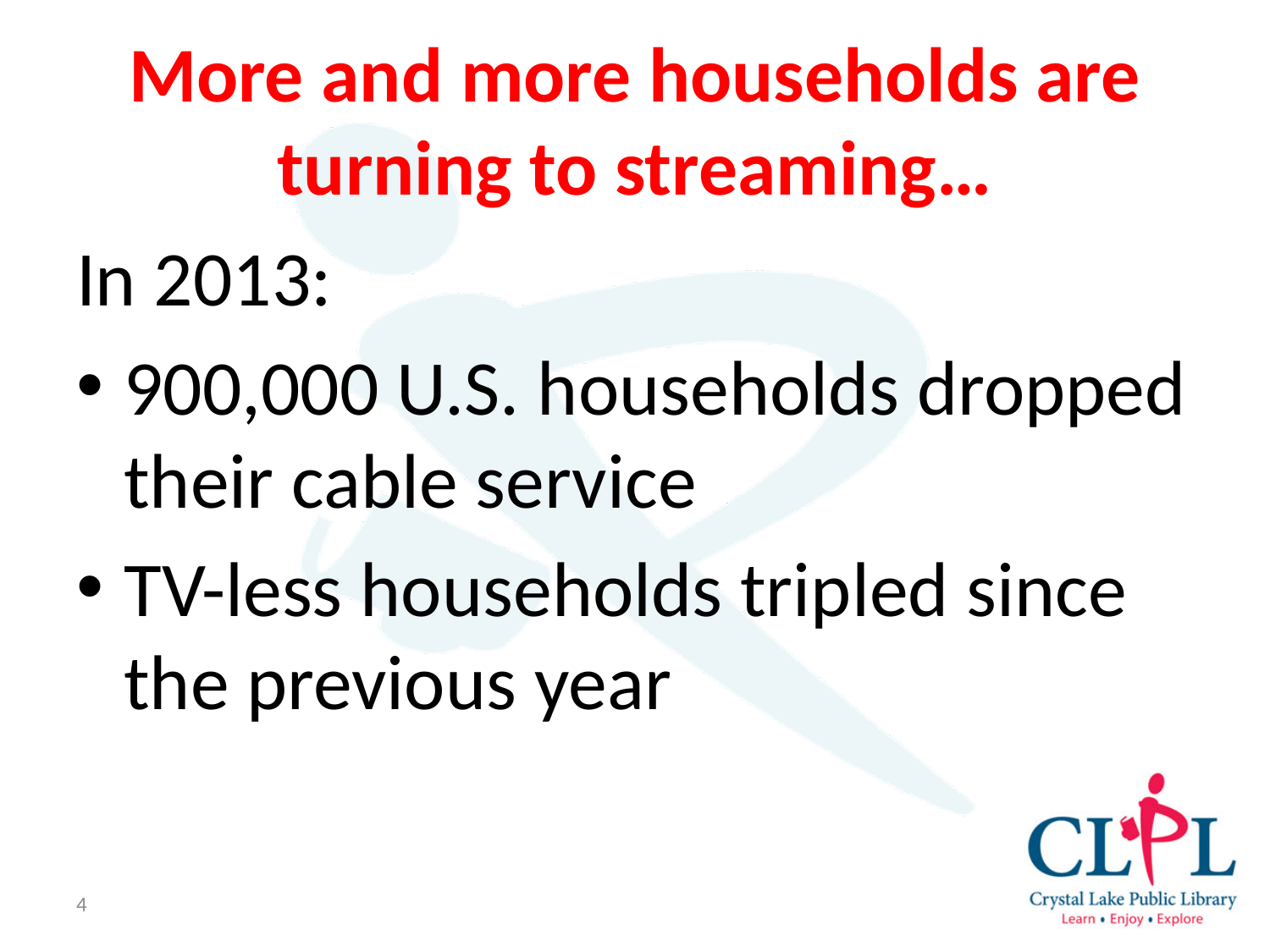

# More and more households are turning to streaming…
In 2013:
900,000 U.S. households dropped their cable service
TV-less households tripled since the previous year
4